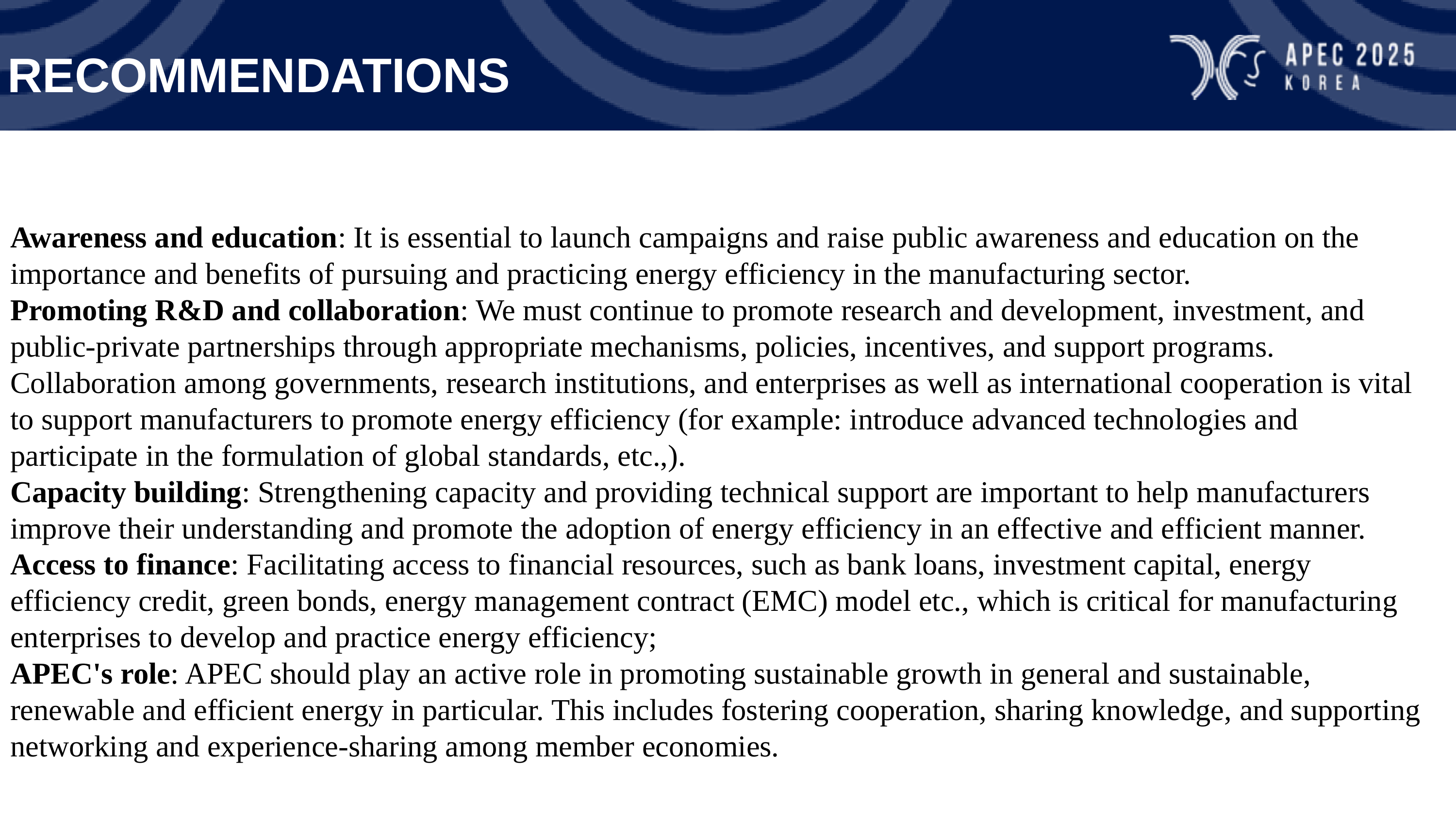

Sub-Title: Noto Sans SemiBold, 32pt

RECOMMENDATIONS

Awareness and education: It is essential to launch campaigns and raise public awareness and education on the importance and benefits of pursuing and practicing energy efficiency in the manufacturing sector.
Promoting R&D and collaboration: We must continue to promote research and development, investment, and public-private partnerships through appropriate mechanisms, policies, incentives, and support programs. Collaboration among governments, research institutions, and enterprises as well as international cooperation is vital to support manufacturers to promote energy efficiency (for example: introduce advanced technologies and participate in the formulation of global standards, etc.,).
Capacity building: Strengthening capacity and providing technical support are important to help manufacturers improve their understanding and promote the adoption of energy efficiency in an effective and efficient manner.
Access to finance: Facilitating access to financial resources, such as bank loans, investment capital, energy efficiency credit, green bonds, energy management contract (EMC) model etc., which is critical for manufacturing enterprises to develop and practice energy efficiency;
APEC's role: APEC should play an active role in promoting sustainable growth in general and sustainable, renewable and efficient energy in particular. This includes fostering cooperation, sharing knowledge, and supporting networking and experience-sharing among member economies.